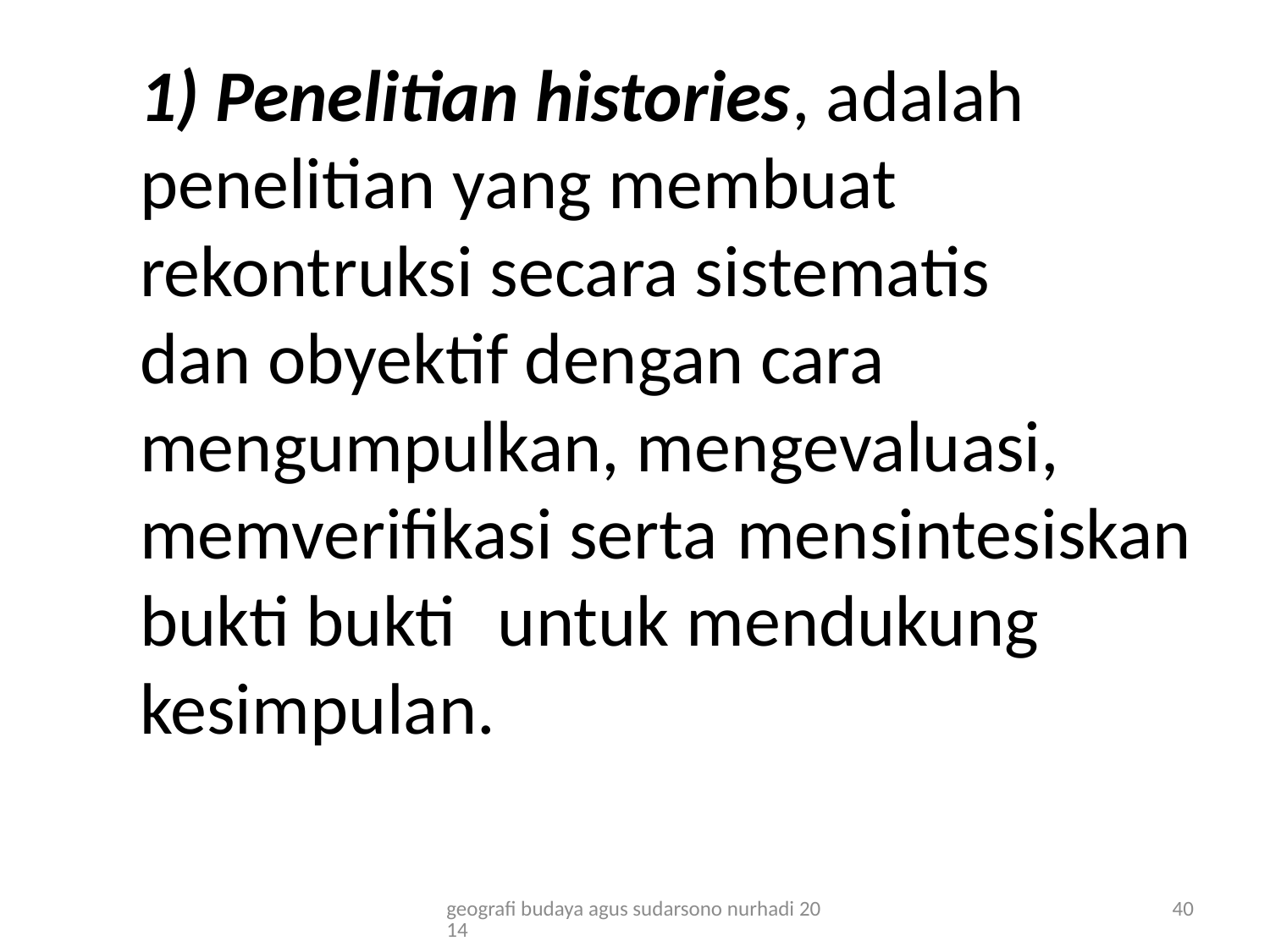

# 1) Penelitian histories, adalah 	penelitian yang membuat 	rekontruksi secara sistematis 	dan obyektif dengan cara 	mengumpulkan, mengevaluasi, 	memverifikasi serta 	mensintesiskan bukti bukti 	untuk mendukung kesimpulan.
geografi budaya agus sudarsono nurhadi 2014
40